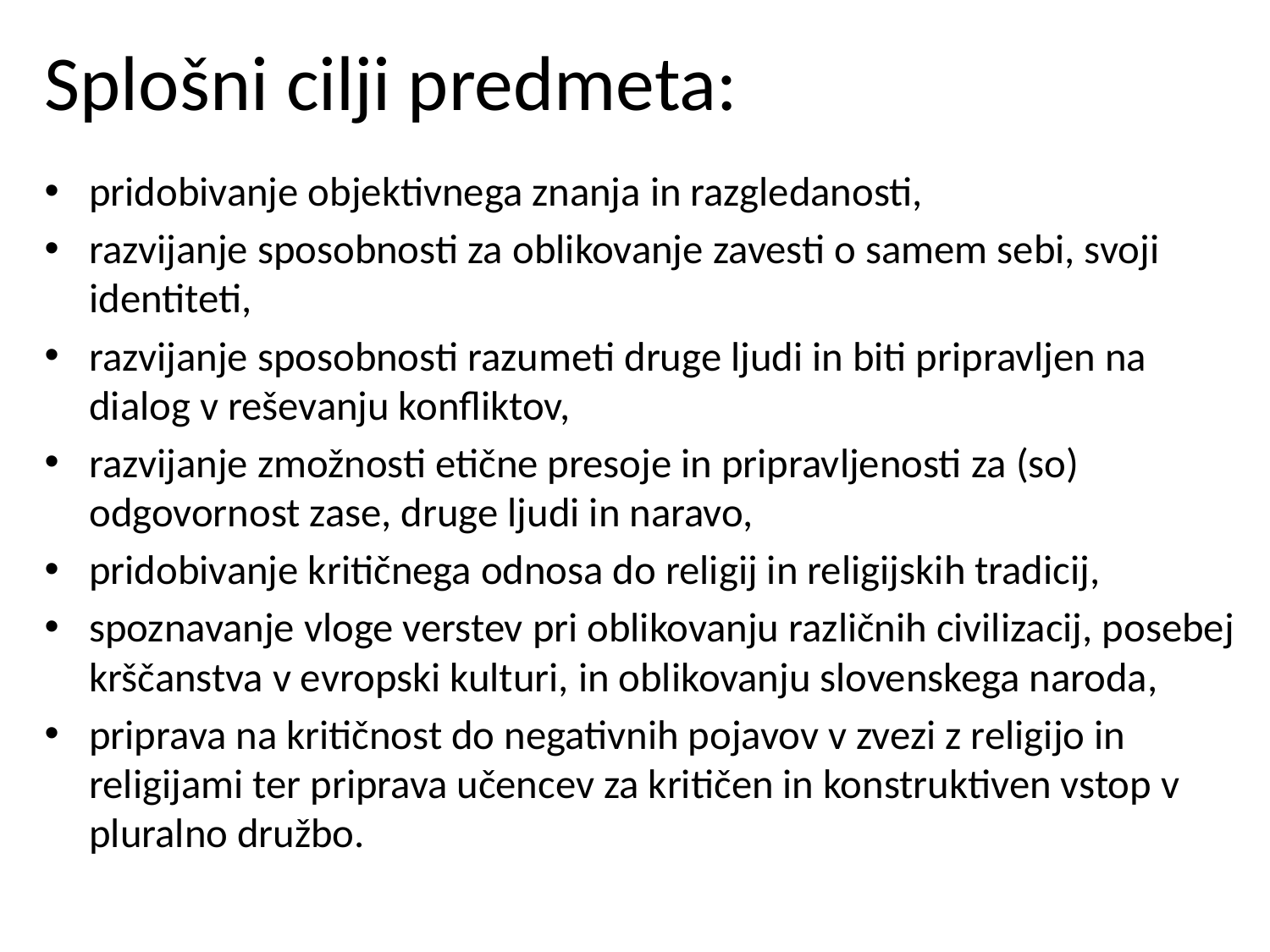

# Splošni cilji predmeta:
pridobivanje objektivnega znanja in razgledanosti,
razvijanje sposobnosti za oblikovanje zavesti o samem sebi, svoji identiteti,
razvijanje sposobnosti razumeti druge ljudi in biti pripravljen na dialog v reševanju konfliktov,
razvijanje zmožnosti etične presoje in pripravljenosti za (so) odgovornost zase, druge ljudi in naravo,
pridobivanje kritičnega odnosa do religij in religijskih tradicij,
spoznavanje vloge verstev pri oblikovanju različnih civilizacij, posebej krščanstva v evropski kulturi, in oblikovanju slovenskega naroda,
priprava na kritičnost do negativnih pojavov v zvezi z religijo in religijami ter priprava učencev za kritičen in konstruktiven vstop v pluralno družbo.